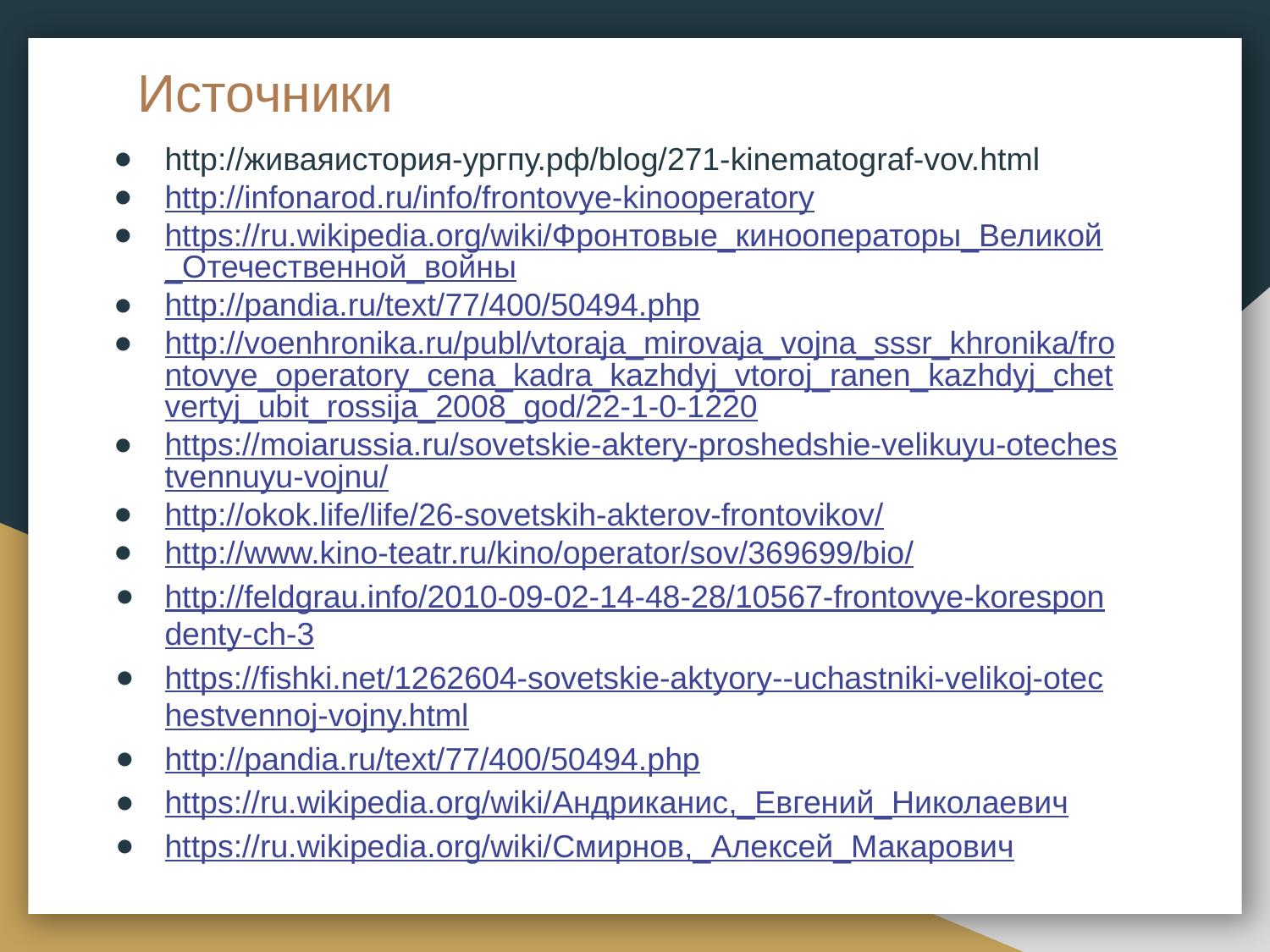

# Источники
http://живаяистория-ургпу.рф/blog/271-kinematograf-vov.html
http://infonarod.ru/info/frontovye-kinooperatory
https://ru.wikipedia.org/wiki/Фронтовые_кинооператоры_Великой_Отечественной_войны
http://pandia.ru/text/77/400/50494.php
http://voenhronika.ru/publ/vtoraja_mirovaja_vojna_sssr_khronika/frontovye_operatory_cena_kadra_kazhdyj_vtoroj_ranen_kazhdyj_chetvertyj_ubit_rossija_2008_god/22-1-0-1220
https://moiarussia.ru/sovetskie-aktery-proshedshie-velikuyu-otechestvennuyu-vojnu/
http://okok.life/life/26-sovetskih-akterov-frontovikov/
http://www.kino-teatr.ru/kino/operator/sov/369699/bio/
http://feldgrau.info/2010-09-02-14-48-28/10567-frontovye-korespondenty-ch-3
https://fishki.net/1262604-sovetskie-aktyory--uchastniki-velikoj-otechestvennoj-vojny.html
http://pandia.ru/text/77/400/50494.php
https://ru.wikipedia.org/wiki/Андриканис,_Евгений_Николаевич
https://ru.wikipedia.org/wiki/Смирнов,_Алексей_Макарович